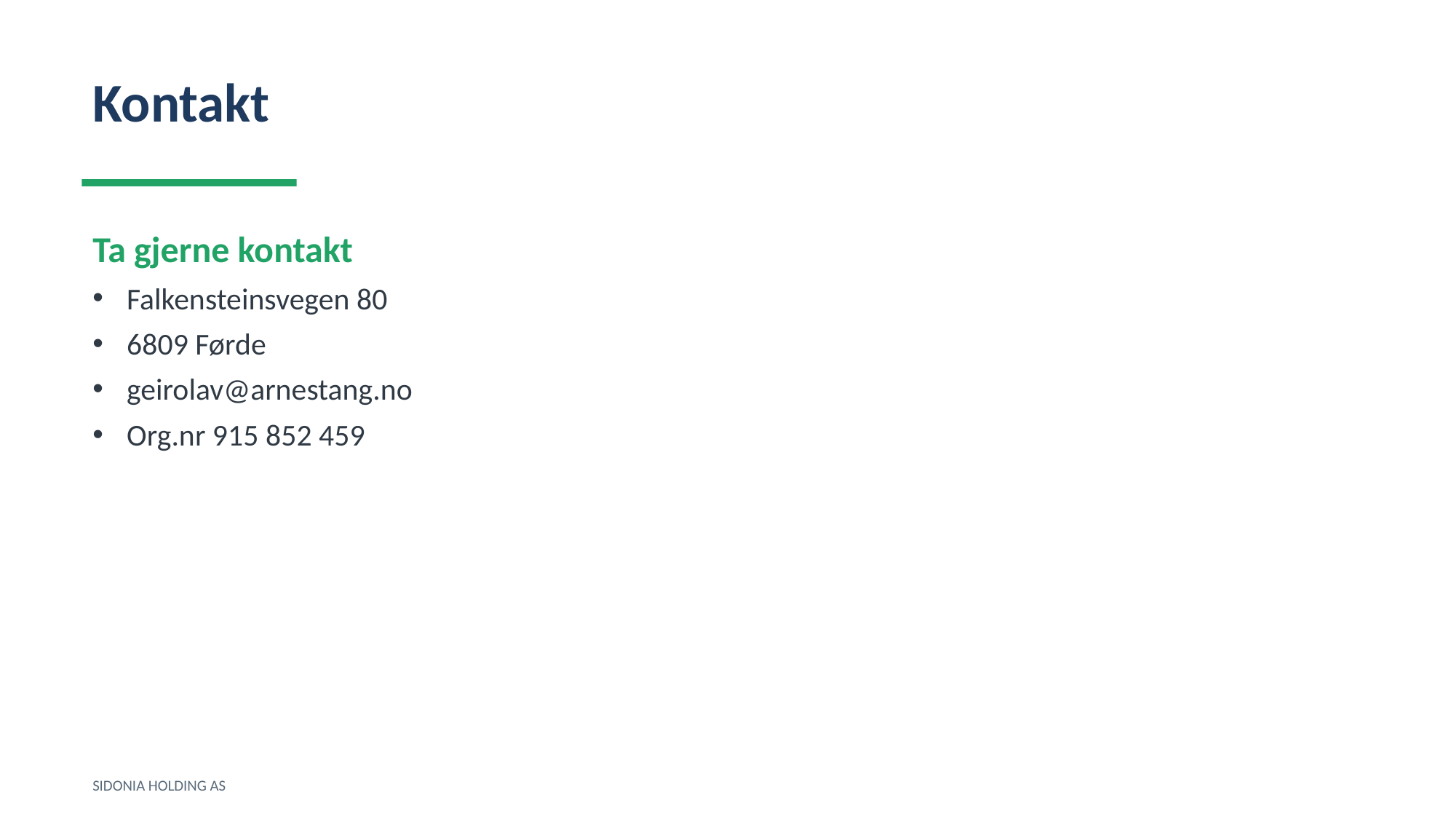

Kontakt

Ta gjerne kontakt
Falkensteinsvegen 80
6809 Førde
geirolav@arnestang.no
Org.nr 915 852 459
SIDONIA HOLDING AS